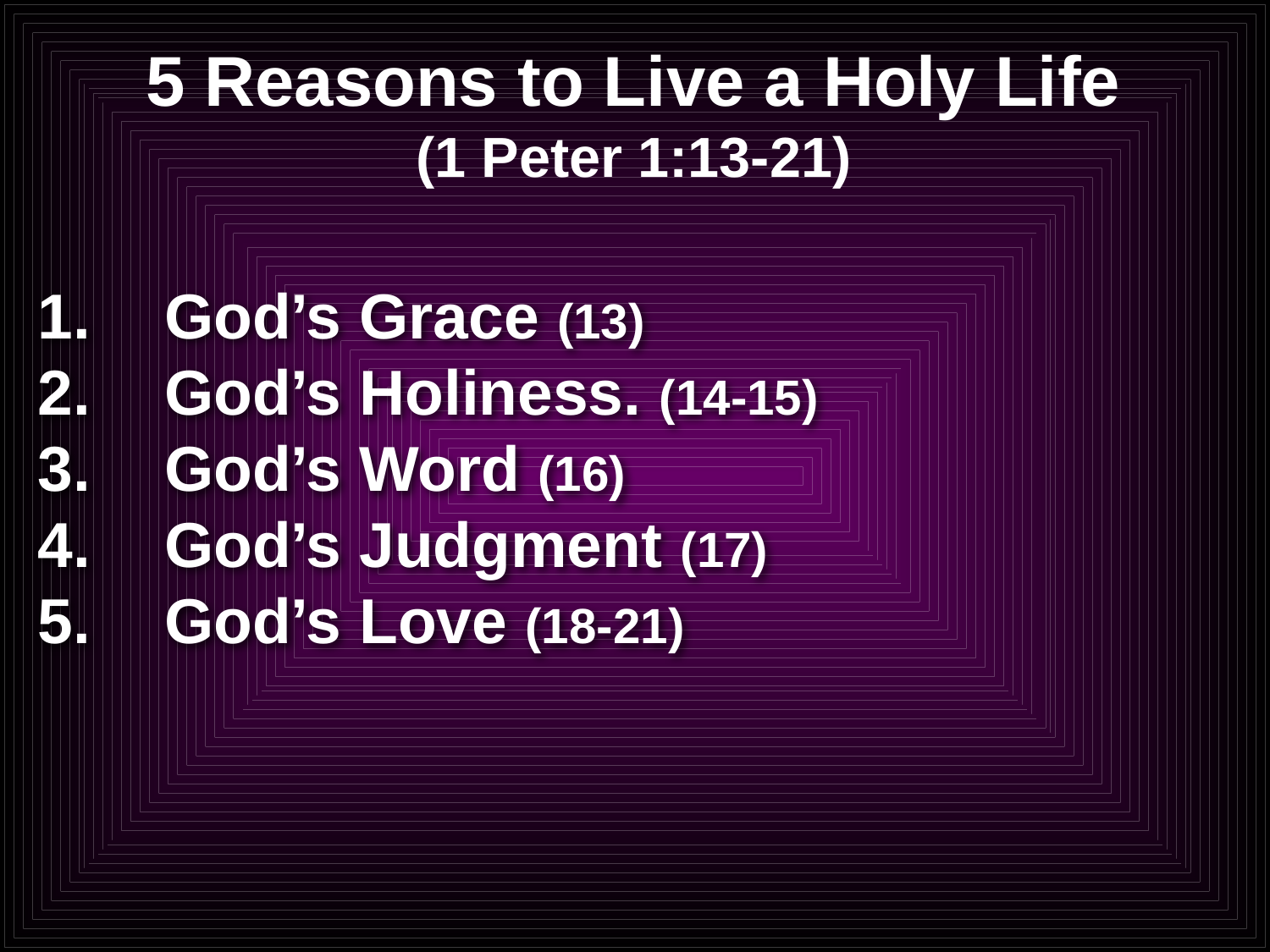

# 5 Reasons to Live a Holy Life (1 Peter 1:13-21)
God’s Grace (13)
God’s Holiness. (14-15)
God’s Word (16)
God’s Judgment (17)
God’s Love (18-21)